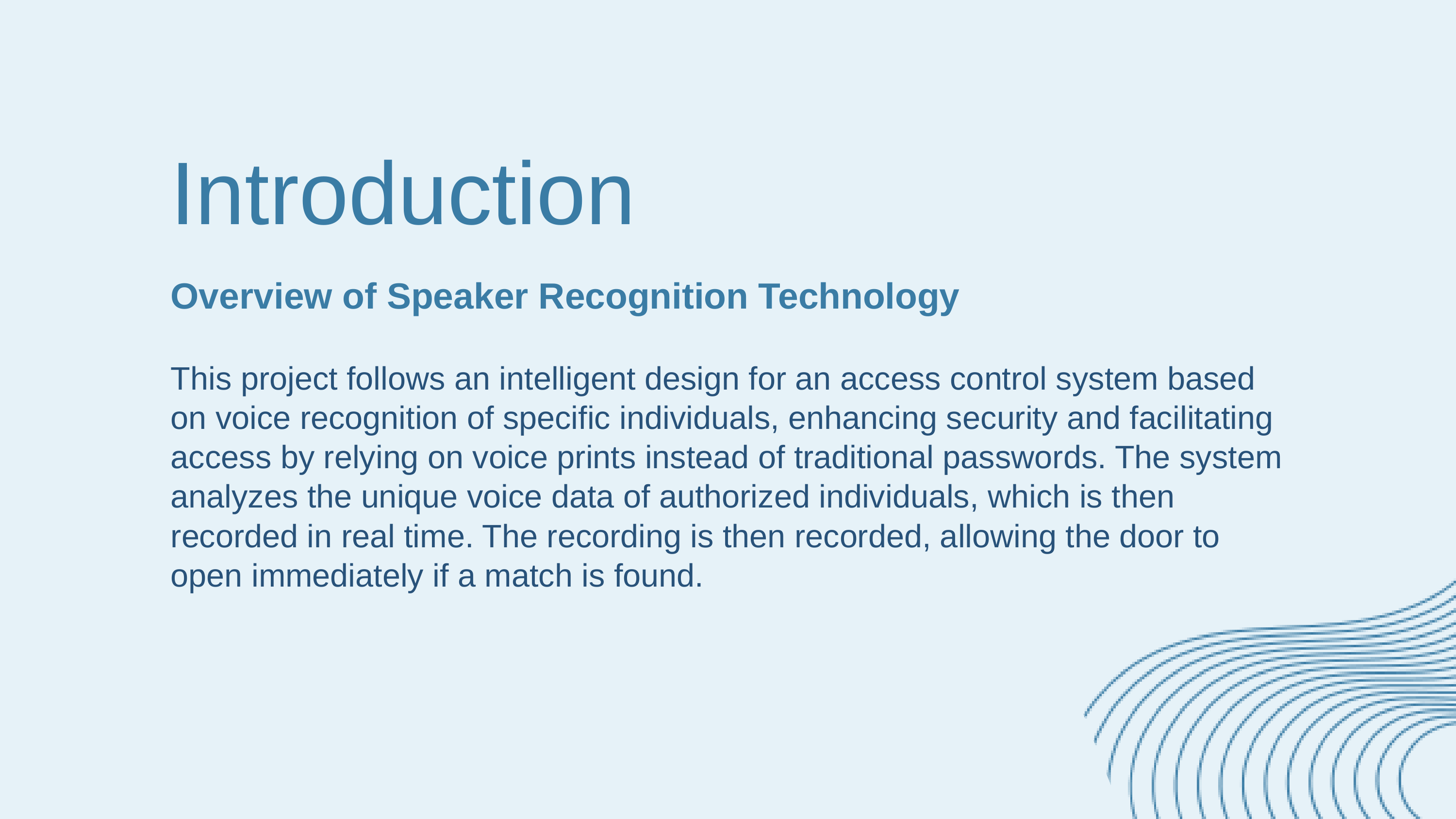

Introduction
Overview of Speaker Recognition Technology
This project follows an intelligent design for an access control system based on voice recognition of specific individuals, enhancing security and facilitating access by relying on voice prints instead of traditional passwords. The system analyzes the unique voice data of authorized individuals, which is then recorded in real time. The recording is then recorded, allowing the door to open immediately if a match is found.